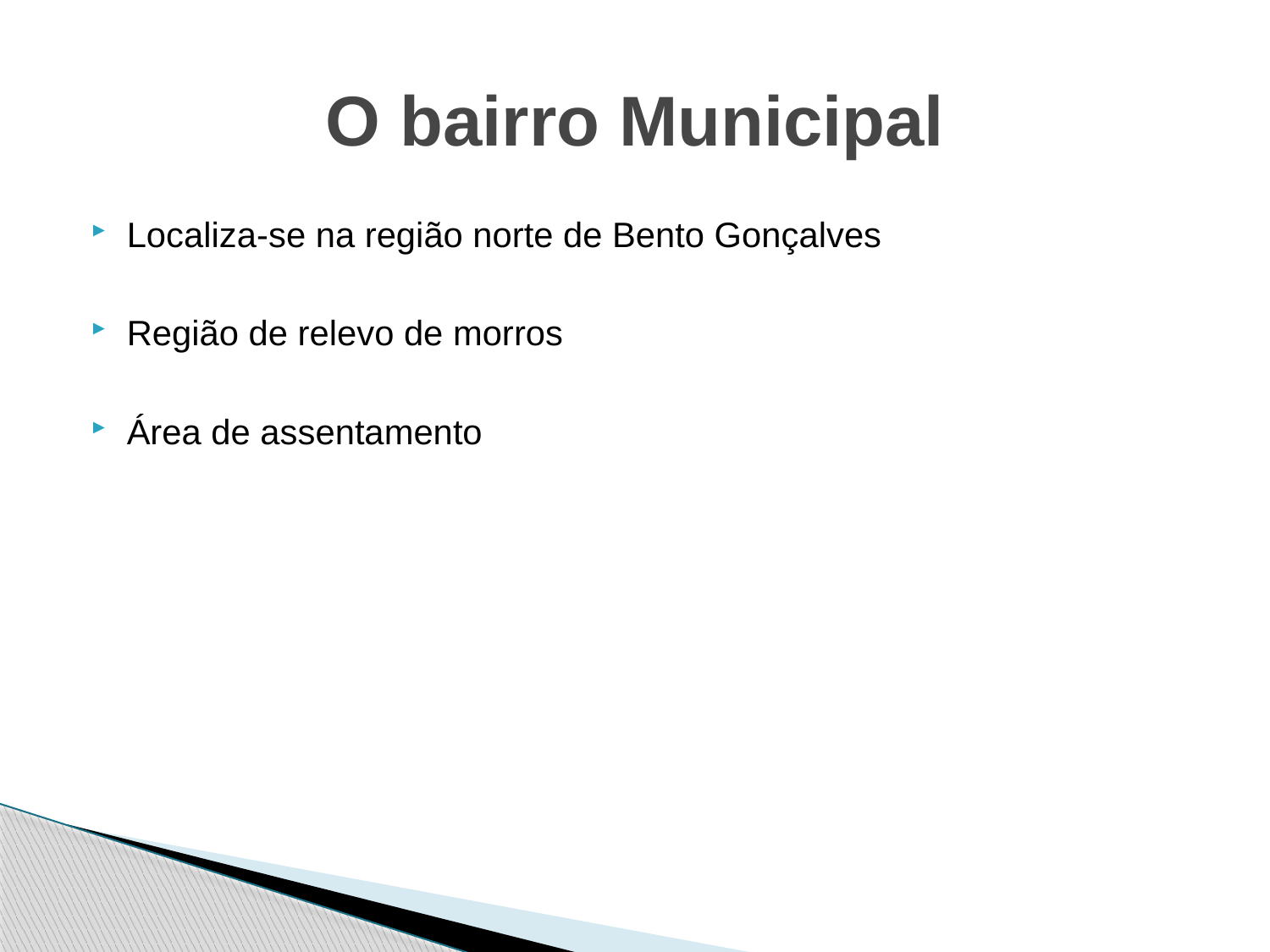

# O bairro Municipal
Localiza-se na região norte de Bento Gonçalves

Região de relevo de morros

Área de assentamento